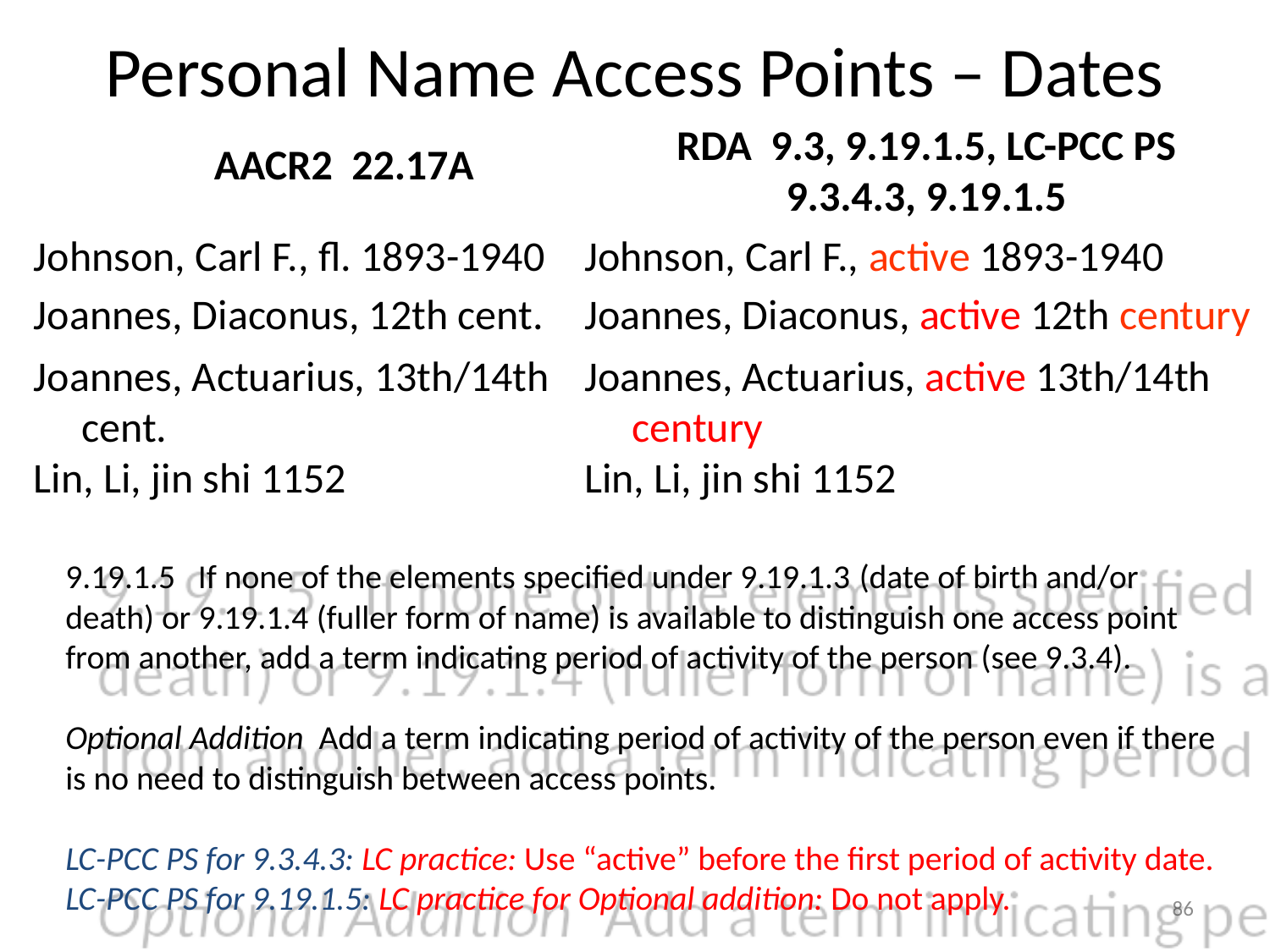

# Personal Name Access Points – Dates
AACR2  22.17A
RDA  9.3, 9.19.1.5, LC-PCC PS 9.3.4.3, 9.19.1.5
Johnson, Carl F., fl. 1893-1940
Joannes, Diaconus, 12th cent.
Joannes, Actuarius, 13th/14th cent.
Lin, Li, jin shi 1152
Johnson, Carl F., active 1893-1940
Joannes, Diaconus, active 12th century
Joannes, Actuarius, active 13th/14th century
Lin, Li, jin shi 1152

9.19.1.5   If none of the elements specified under 9.19.1.3 (date of birth and/or death) or 9.19.1.4 (fuller form of name) is available to distinguish one access point from another, add a term indicating period of activity of the person (see 9.3.4).

Optional Addition  Add a term indicating period of activity of the person even if there is no need to distinguish between access points.

LC-PCC PS for 9.3.4.3: LC practice: Use “active” before the first period of activity date.
LC-PCC PS for 9.19.1.5: LC practice for Optional addition: Do not apply.

86